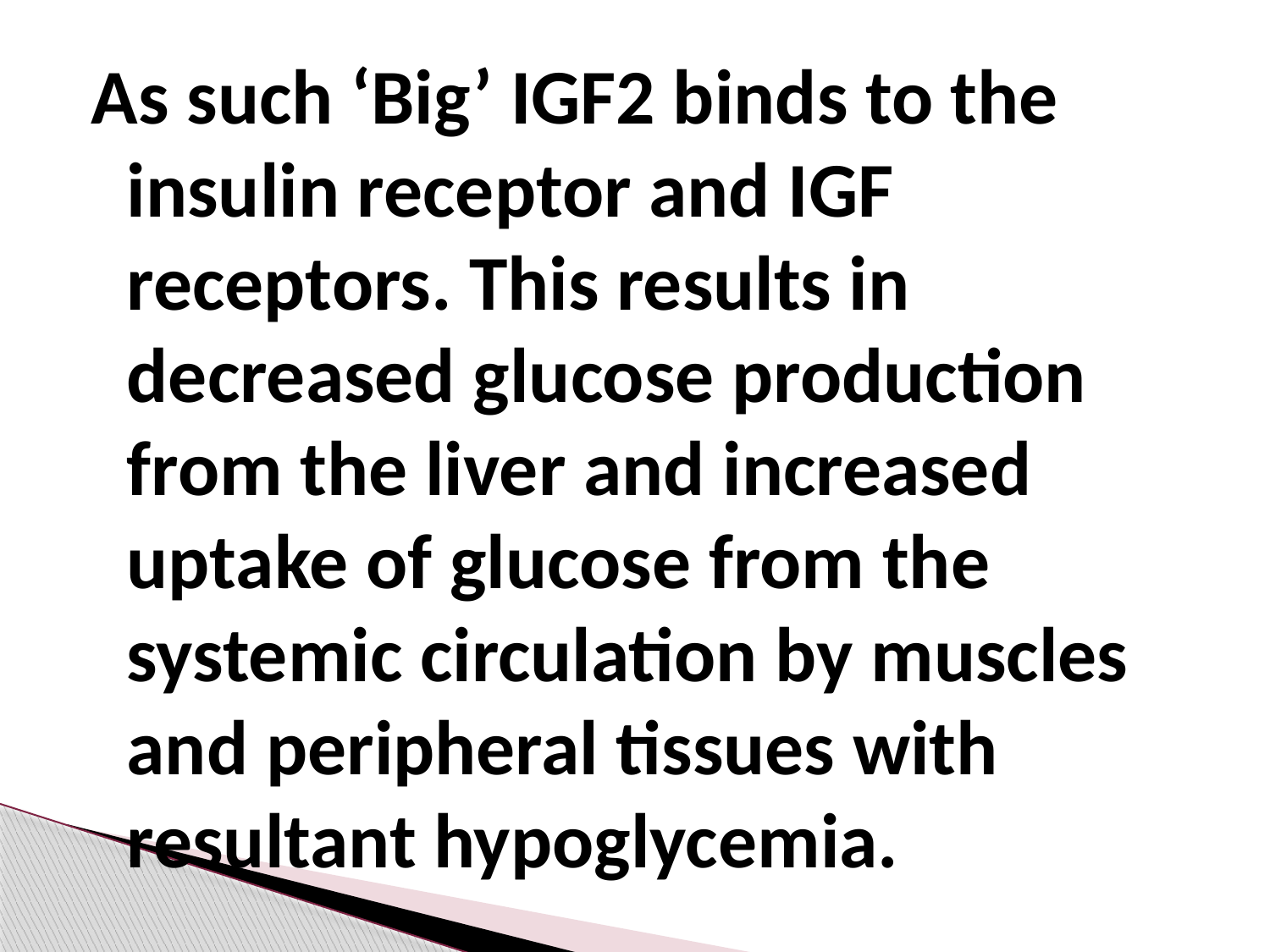

As such ‘Big’ IGF2 binds to the insulin receptor and IGF receptors. This results in decreased glucose production from the liver and increased uptake of glucose from the systemic circulation by muscles and peripheral tissues with resultant hypoglycemia.